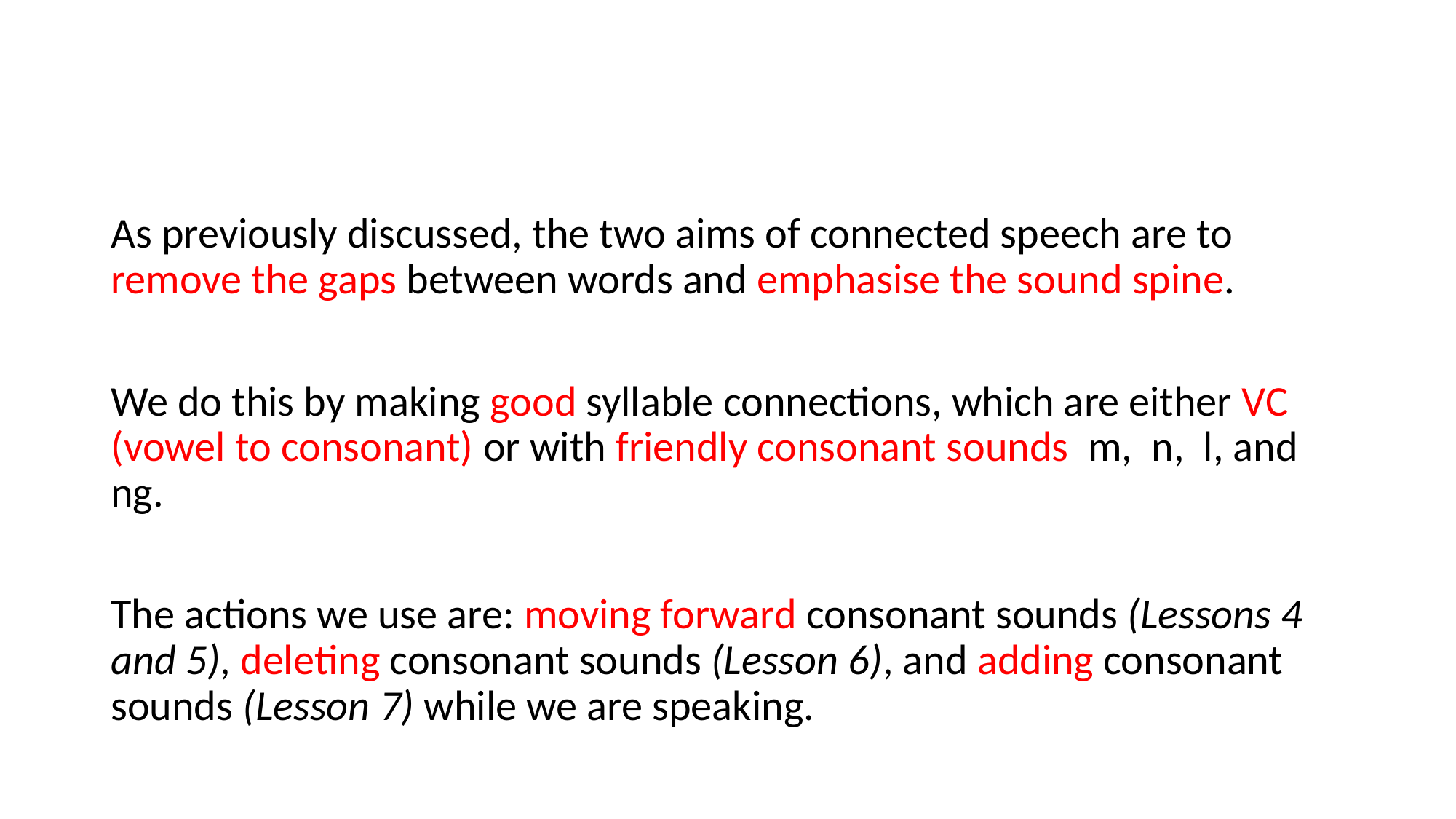

As previously discussed, the two aims of connected speech are to remove the gaps between words and emphasise the sound spine.

We do this by making good syllable connections, which are either VC (vowel to consonant) or with friendly consonant sounds  m,  n,  l, and  ng.

The actions we use are: moving forward consonant sounds (Lessons 4 and 5), deleting consonant sounds (Lesson 6), and adding consonant sounds (Lesson 7) while we are speaking.